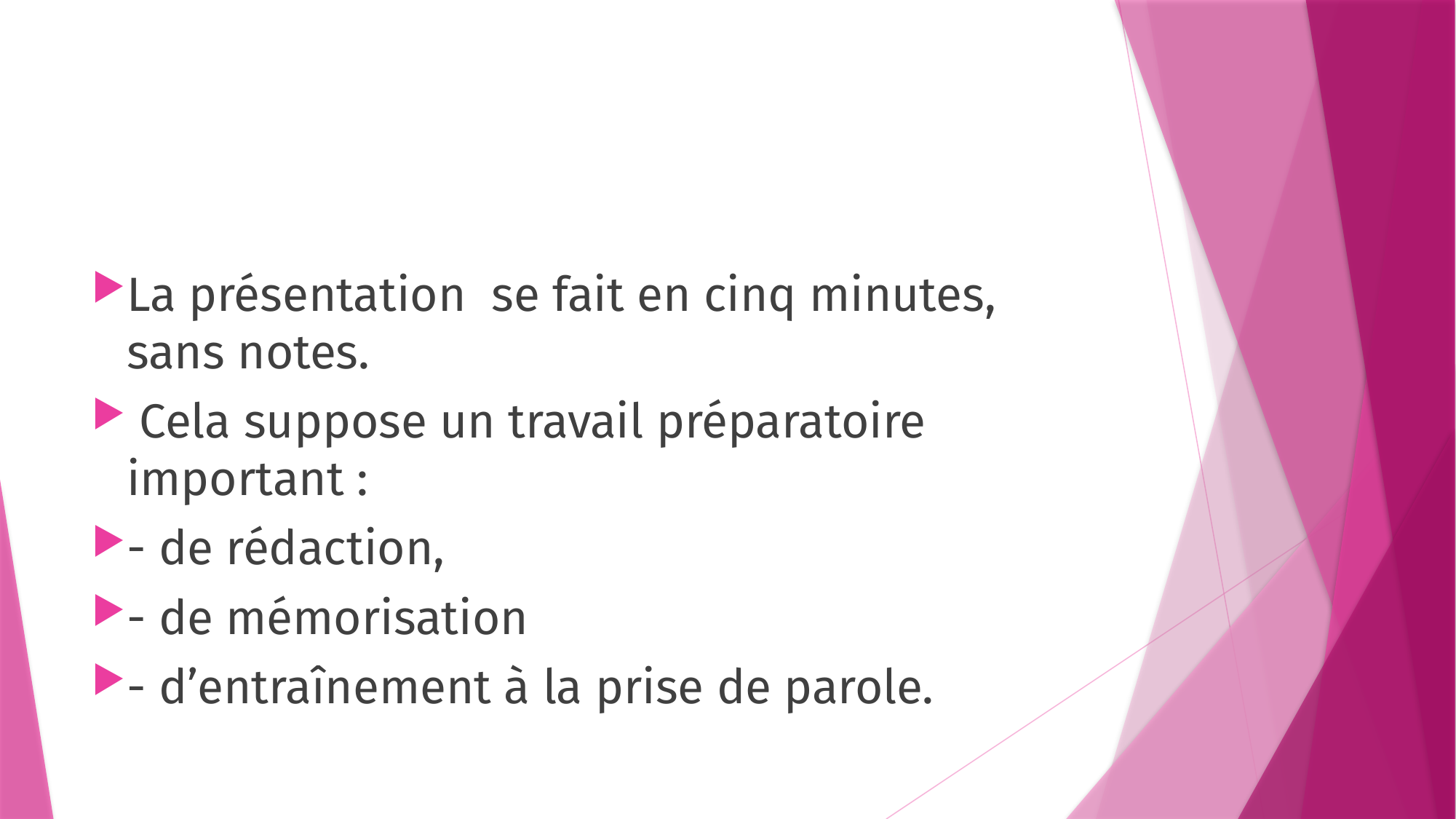

#
La présentation  se fait en cinq minutes, sans notes.
 Cela suppose un travail préparatoire important :
- de rédaction,
- de mémorisation
- d’entraînement à la prise de parole.